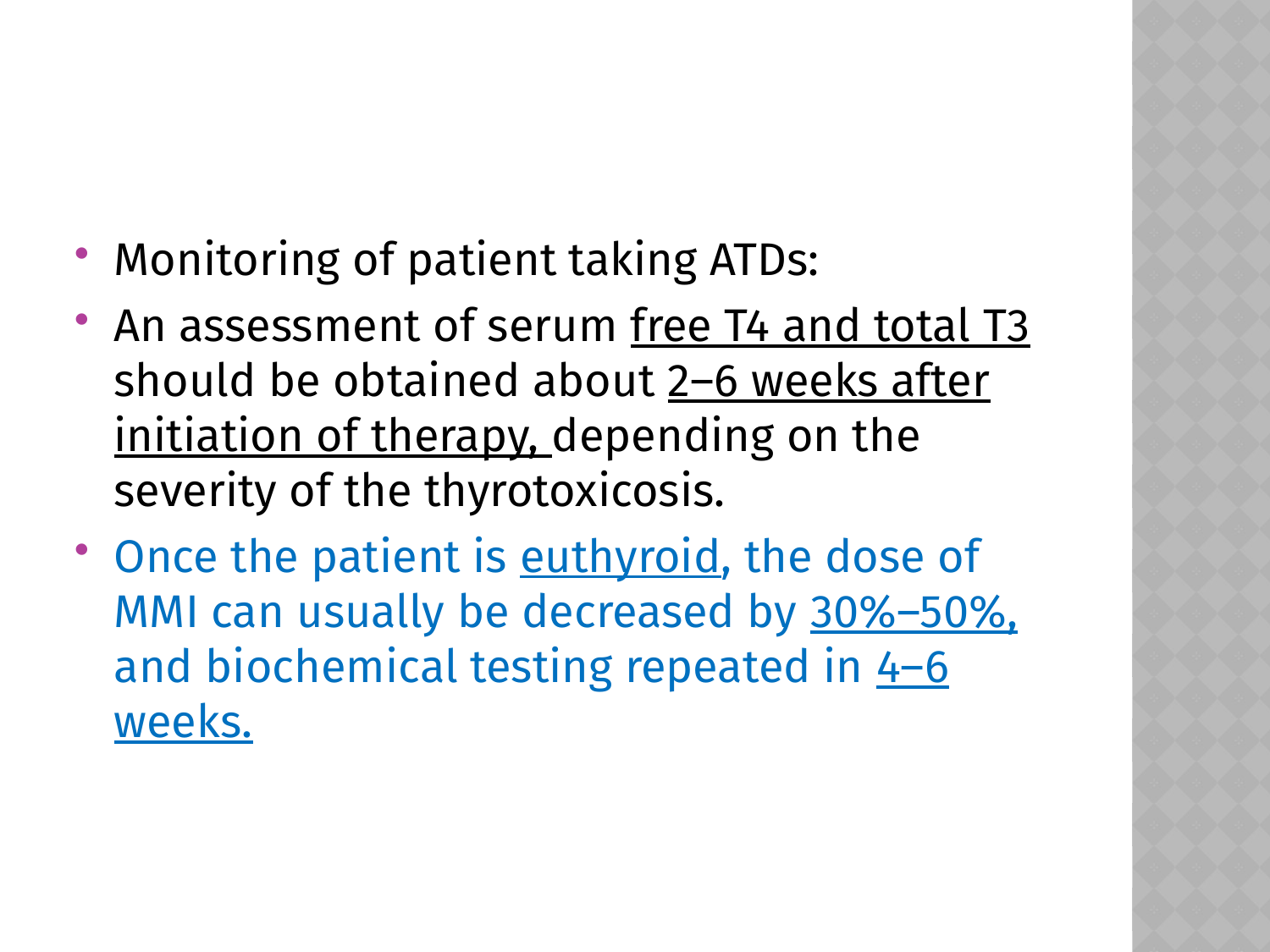

#
Monitoring of patient taking ATDs:
An assessment of serum free T4 and total T3 should be obtained about 2–6 weeks after initiation of therapy, depending on the severity of the thyrotoxicosis.
Once the patient is euthyroid, the dose of MMI can usually be decreased by 30%–50%, and biochemical testing repeated in 4–6 weeks.